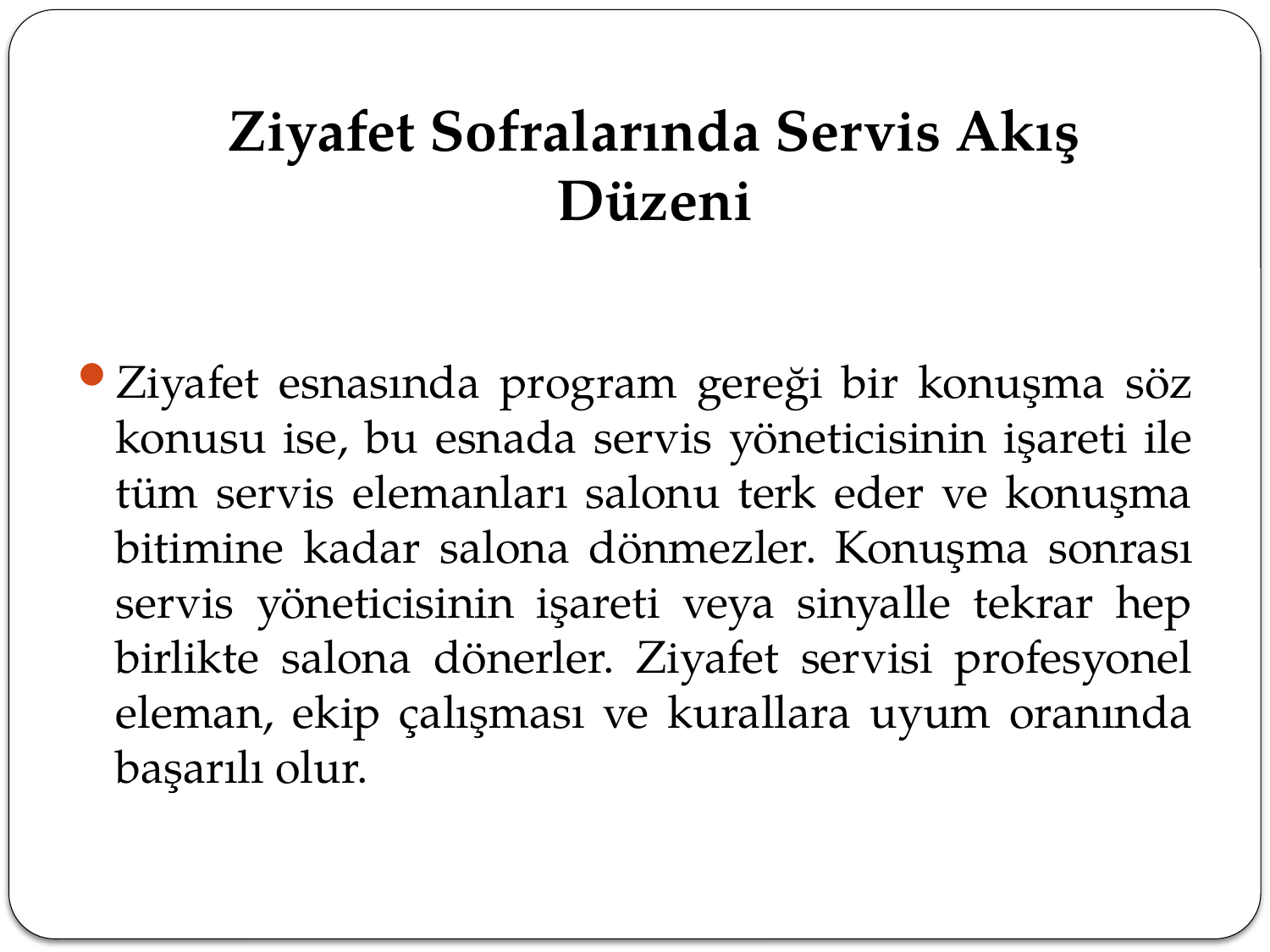

# Ziyafet Sofralarında Servis Akış Düzeni
Ziyafet esnasında program gereği bir konuşma söz konusu ise, bu esnada servis yöneticisinin işareti ile tüm servis elemanları salonu terk eder ve konuşma bitimine kadar salona dönmezler. Konuşma sonrası servis yöneticisinin işareti veya sinyalle tekrar hep birlikte salona dönerler. Ziyafet servisi profesyonel eleman, ekip çalışması ve kurallara uyum oranında başarılı olur.